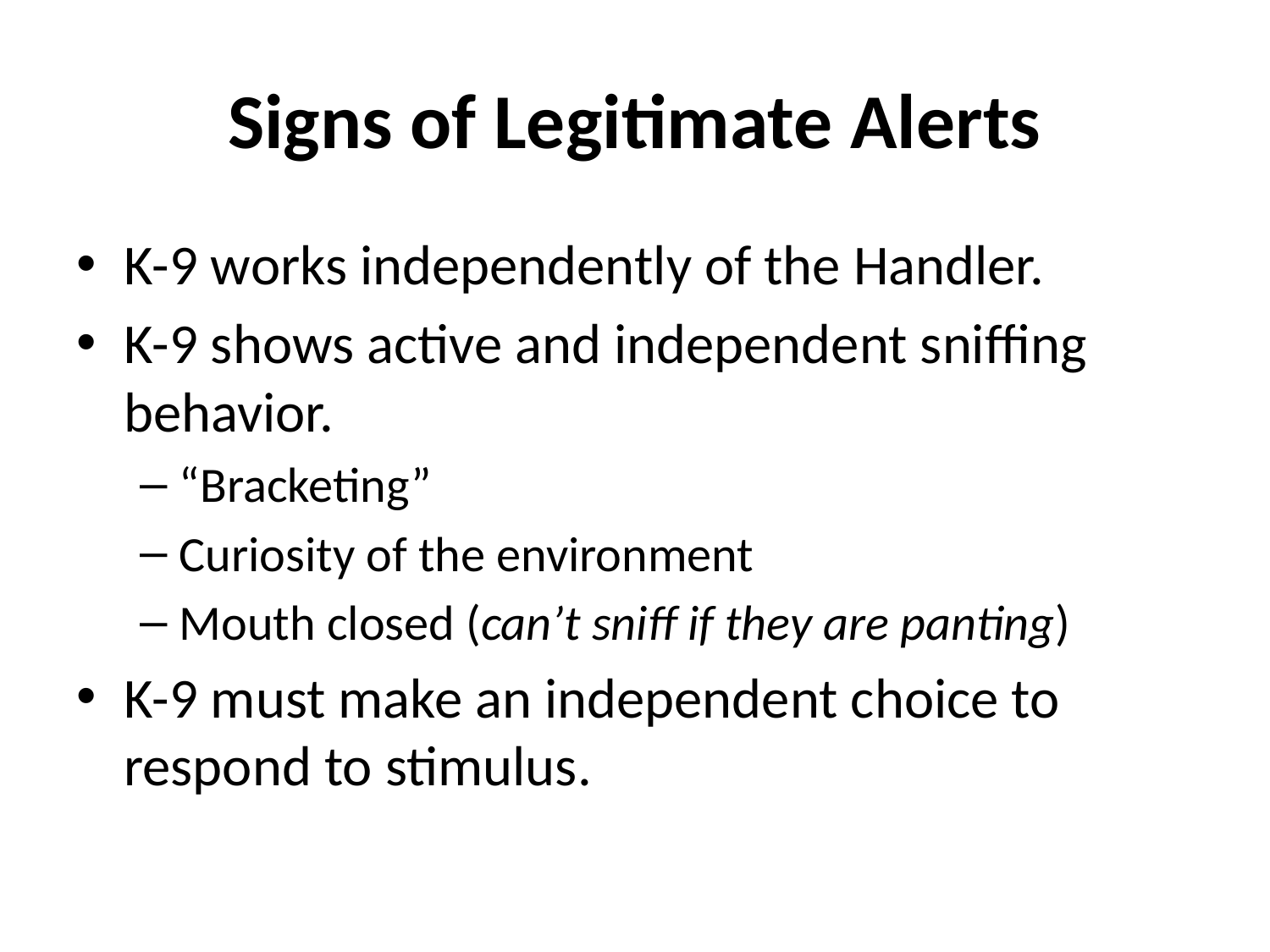

# Signs of Legitimate Alerts
K-9 works independently of the Handler.
K-9 shows active and independent sniffing behavior.
“Bracketing”
Curiosity of the environment
Mouth closed (can’t sniff if they are panting)
K-9 must make an independent choice to respond to stimulus.